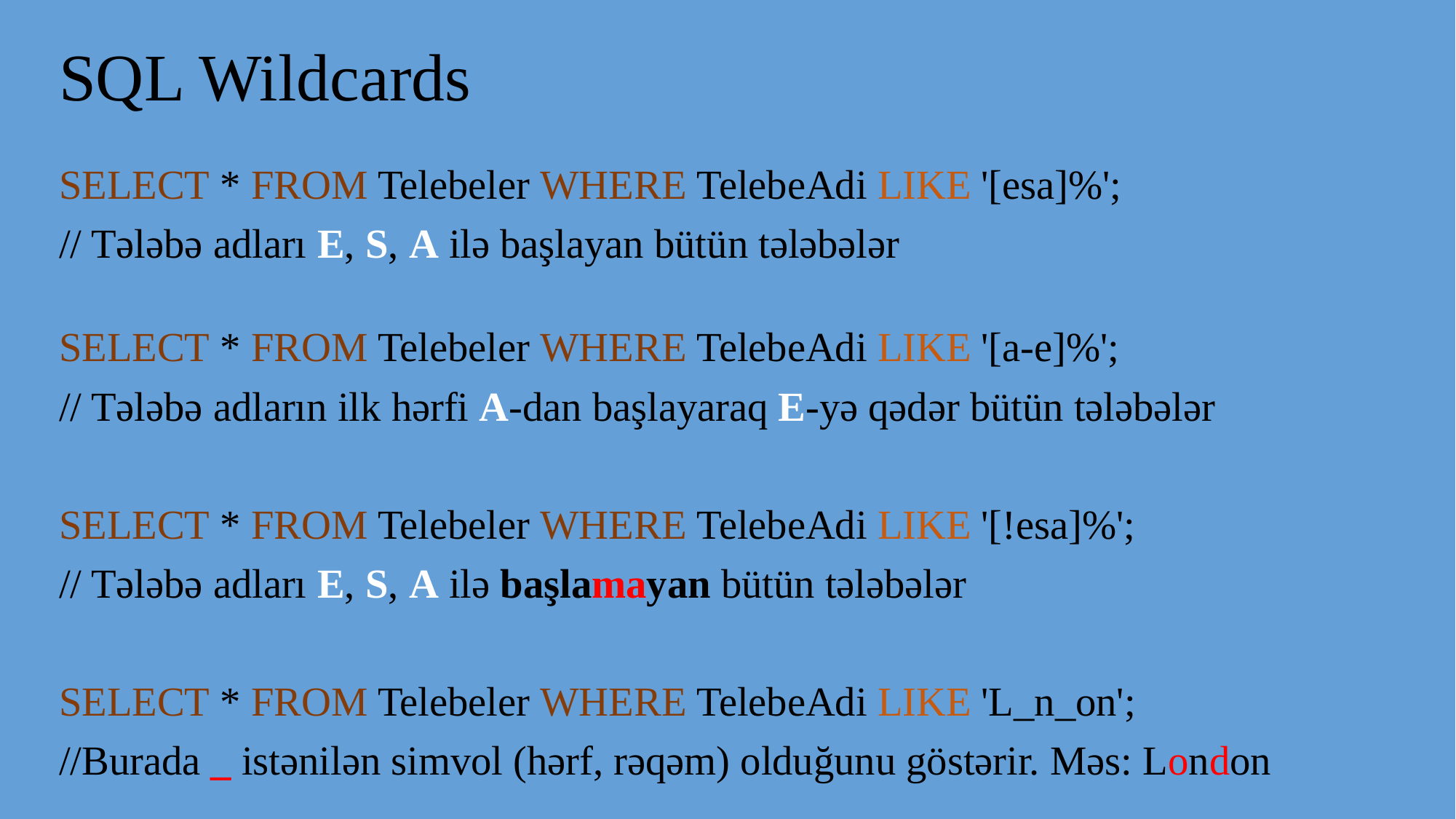

# SQL Wildcards
SELECT * FROM Telebeler WHERE TelebeAdi LIKE '[esa]%';
// Tələbə adları E, S, A ilə başlayan bütün tələbələr
SELECT * FROM Telebeler WHERE TelebeAdi LIKE '[a-e]%';
// Tələbə adların ilk hərfi A-dan başlayaraq E-yə qədər bütün tələbələr

SELECT * FROM Telebeler WHERE TelebeAdi LIKE '[!esa]%';
// Tələbə adları E, S, A ilə başlamayan bütün tələbələr

SELECT * FROM Telebeler WHERE TelebeAdi LIKE 'L_n_on';
//Burada _ istənilən simvol (hərf, rəqəm) olduğunu göstərir. Məs: London